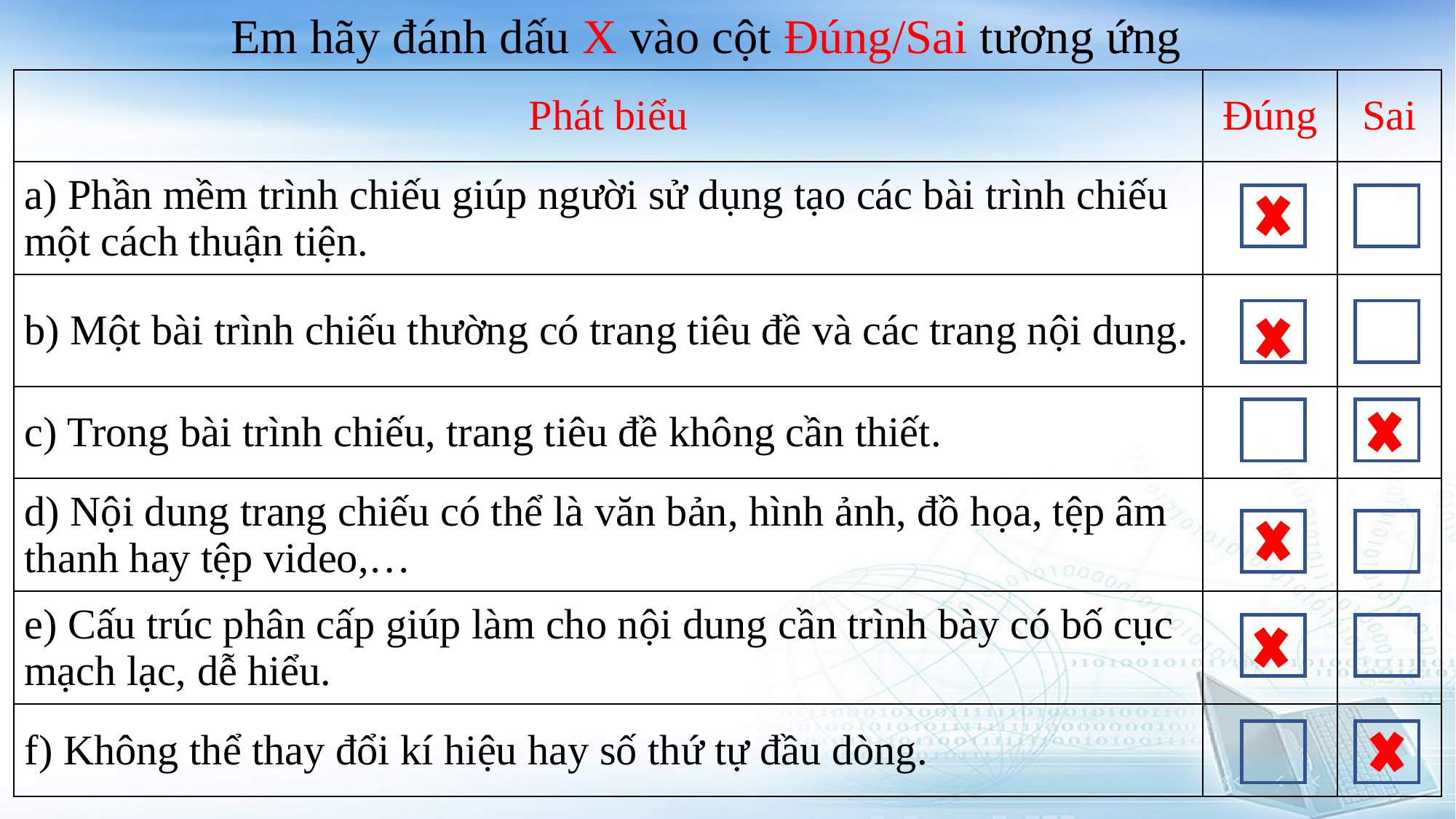

Em hãy đánh dấu X vào cột Đúng/Sai tương ứng
| Phát biểu | Đúng | Sai |
| --- | --- | --- |
| a) Phần mềm trình chiếu giúp người sử dụng tạo các bài trình chiếu một cách thuận tiện. |  |  |
| b) Một bài trình chiếu thường có trang tiêu đề và các trang nội dung. |  |  |
| c) Trong bài trình chiếu, trang tiêu đề không cần thiết. |  |  |
| d) Nội dung trang chiếu có thể là văn bản, hình ảnh, đồ họa, tệp âm thanh hay tệp video,… |  |  |
| e) Cấu trúc phân cấp giúp làm cho nội dung cần trình bày có bố cục mạch lạc, dễ hiểu. |  |  |
| f) Không thể thay đổi kí hiệu hay số thứ tự đầu dòng. |  |  |